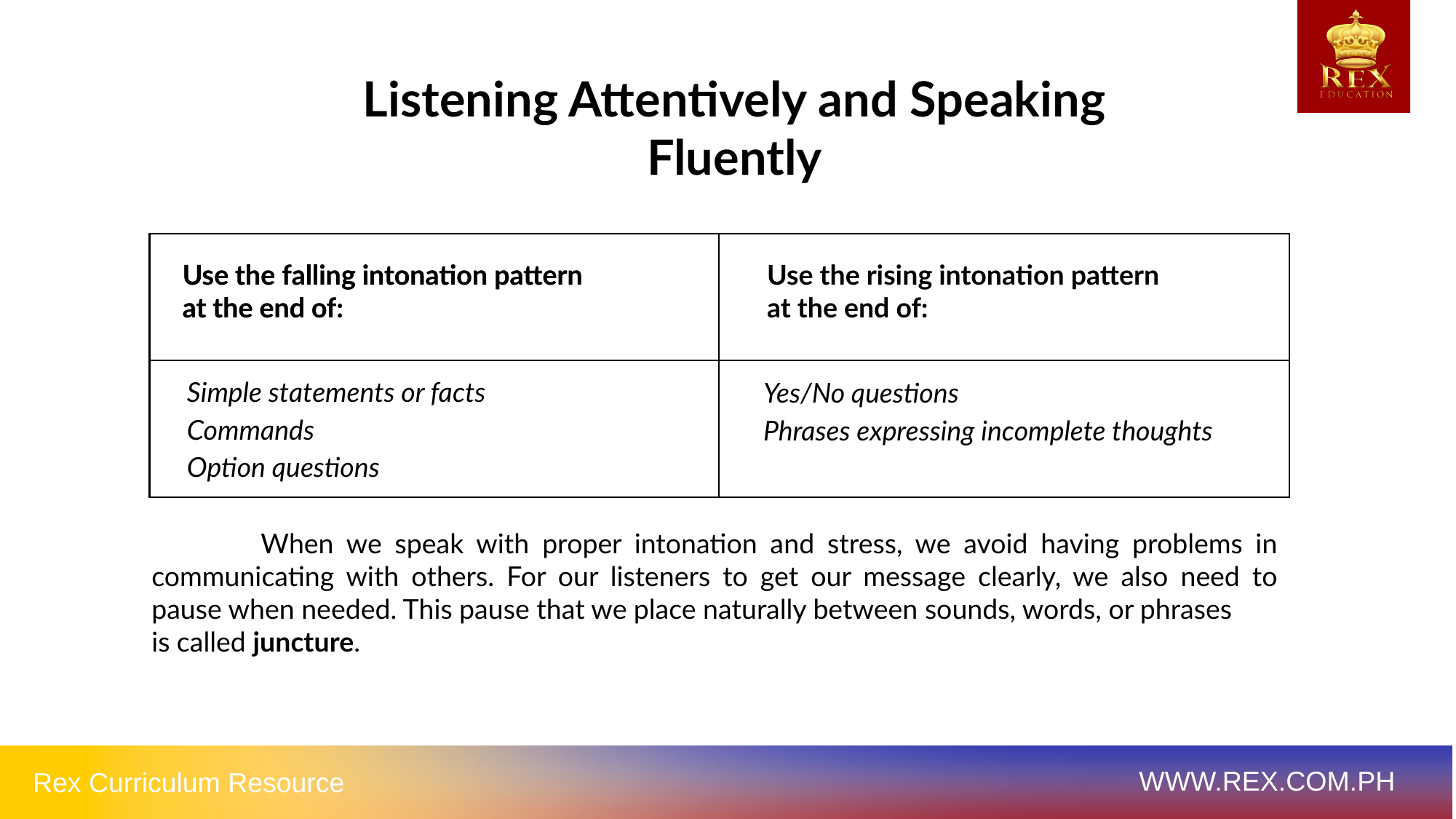

Listening Attentively and Speaking Fluently
|  |  |
| --- | --- |
|  |  |
Use the falling intonation pattern at the end of:
Use the falling intonation pattern at the end of:
Use the rising intonation pattern at the end of:
Simple statements or facts
Commands
Option questions
Yes/No questions
Phrases expressing incomplete thoughts
	When we speak with proper intonation and stress, we avoid having problems in communicating with others. For our listeners to get our message clearly, we also need to pause when needed. This pause that we place naturally between sounds, words, or phrases
is called juncture.